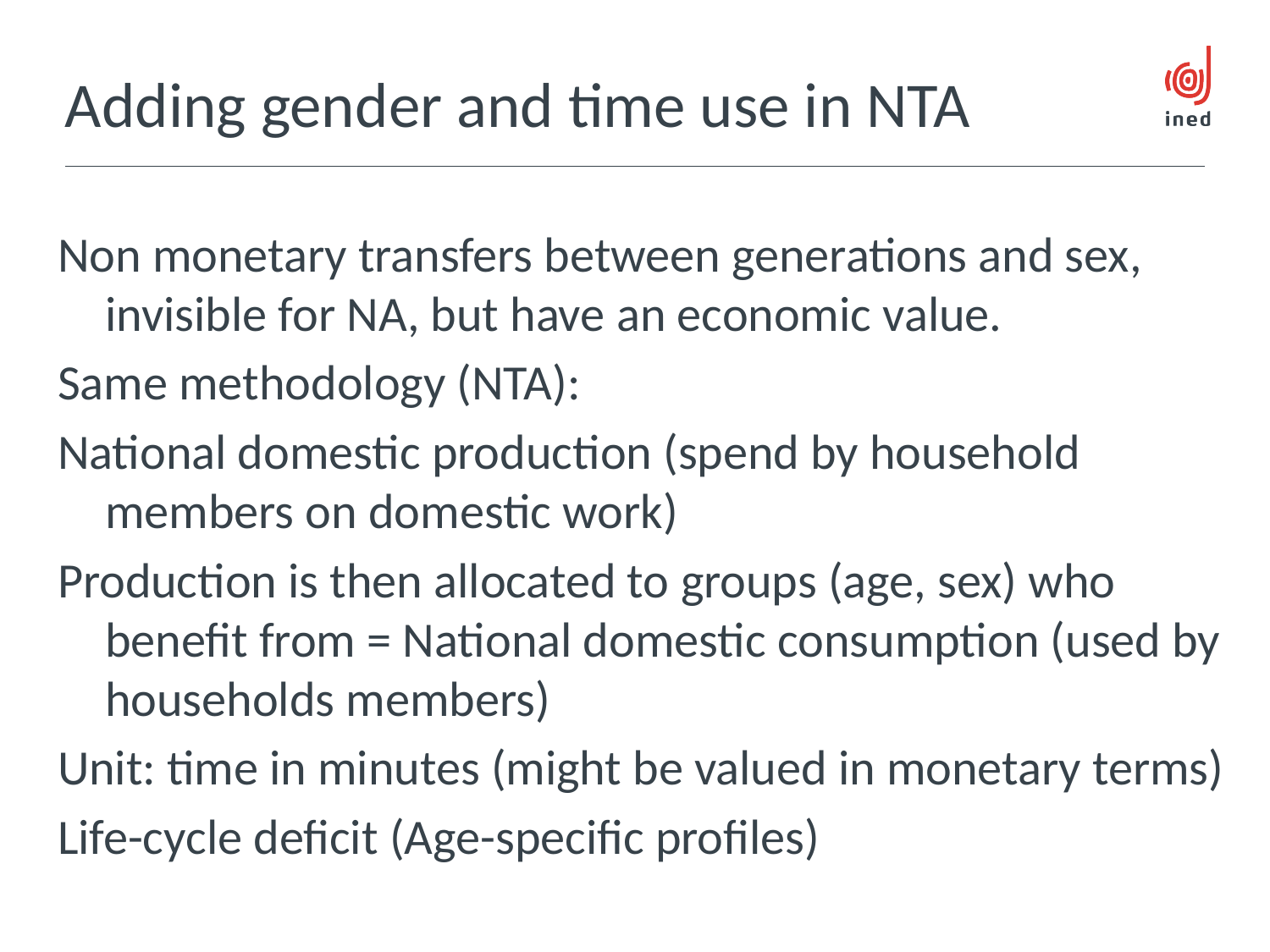

# Adding gender and time use in NTA
Non monetary transfers between generations and sex, invisible for NA, but have an economic value.
Same methodology (NTA):
National domestic production (spend by household members on domestic work)
Production is then allocated to groups (age, sex) who benefit from = National domestic consumption (used by households members)
Unit: time in minutes (might be valued in monetary terms)
Life-cycle deficit (Age-specific profiles)